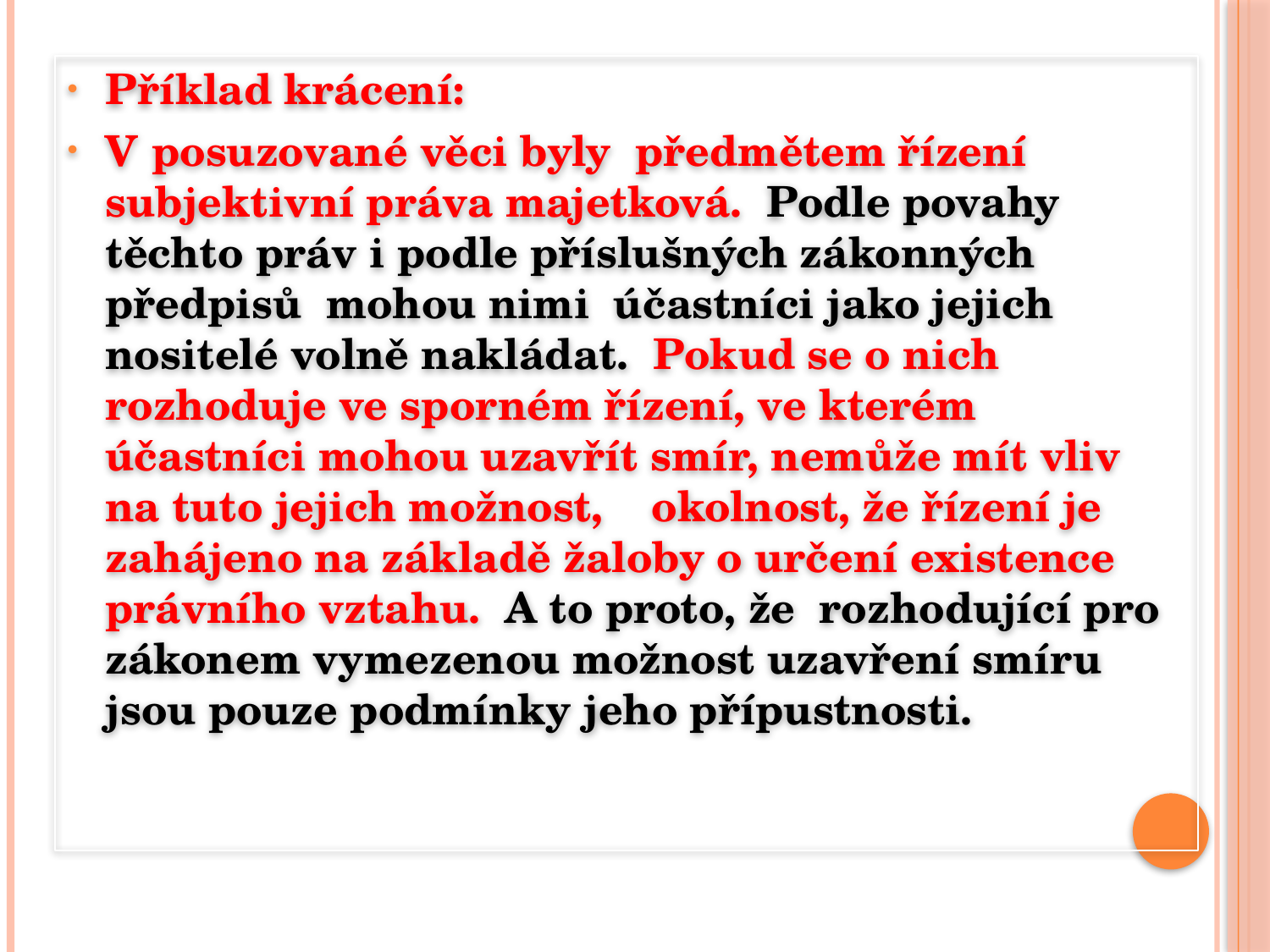

#
Příklad krácení:
V posuzované věci byly  předmětem řízení subjektivní práva majetková.  Podle povahy těchto práv i podle příslušných zákonných předpisů  mohou nimi  účastníci jako jejich nositelé volně nakládat.  Pokud se o nich rozhoduje ve sporném řízení, ve kterém účastníci mohou uzavřít smír, nemůže mít vliv na tuto jejich možnost,    okolnost, že řízení je zahájeno na základě žaloby o určení existence právního vztahu.  A to proto, že  rozhodující pro zákonem vymezenou možnost uzavření smíru jsou pouze podmínky jeho přípustnosti.